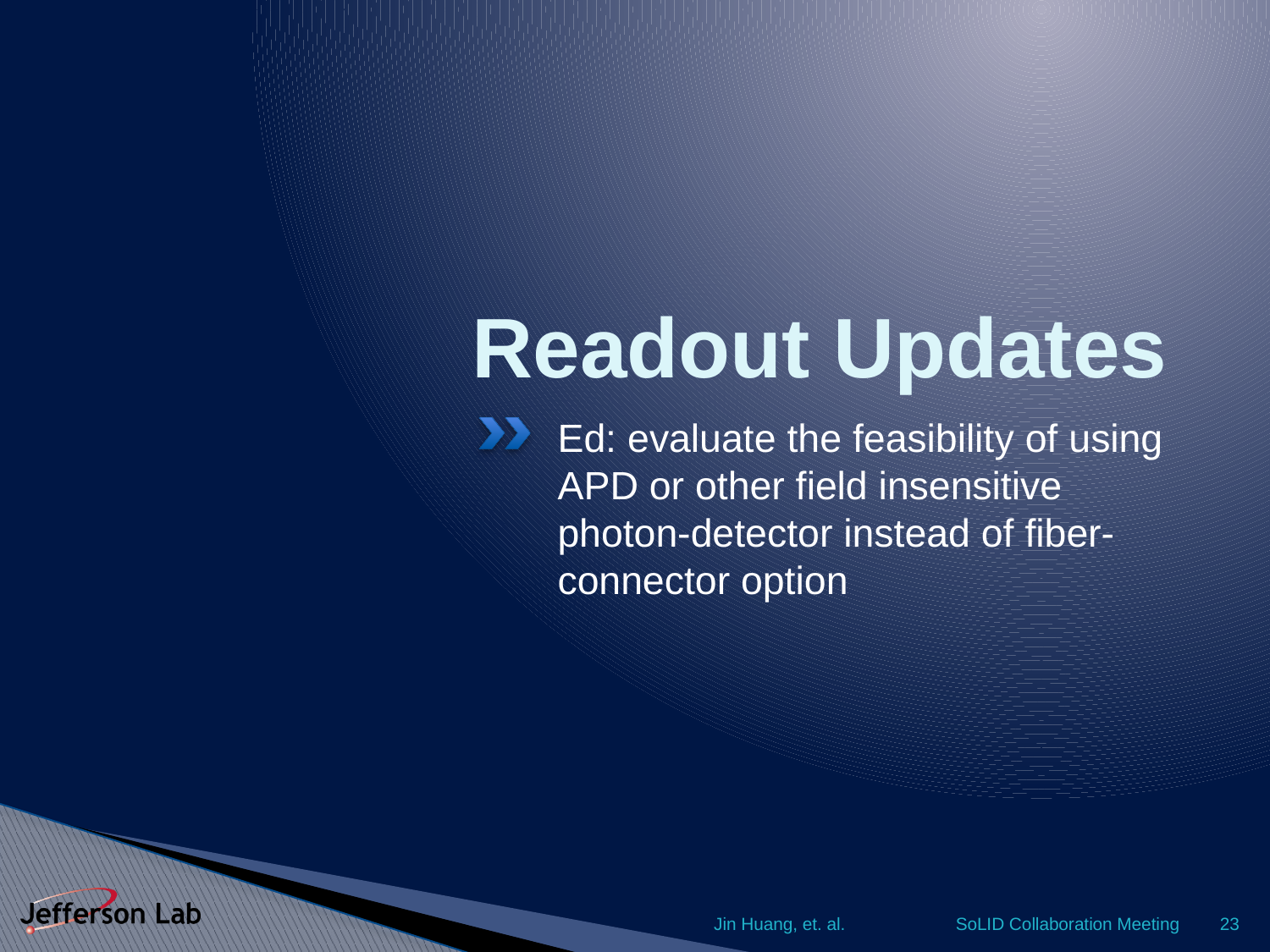

# Readout Updates
Ed: evaluate the feasibility of using APD or other field insensitive photon-detector instead of fiber-connector option
Jin Huang, et. al.
SoLID Collaboration Meeting
23